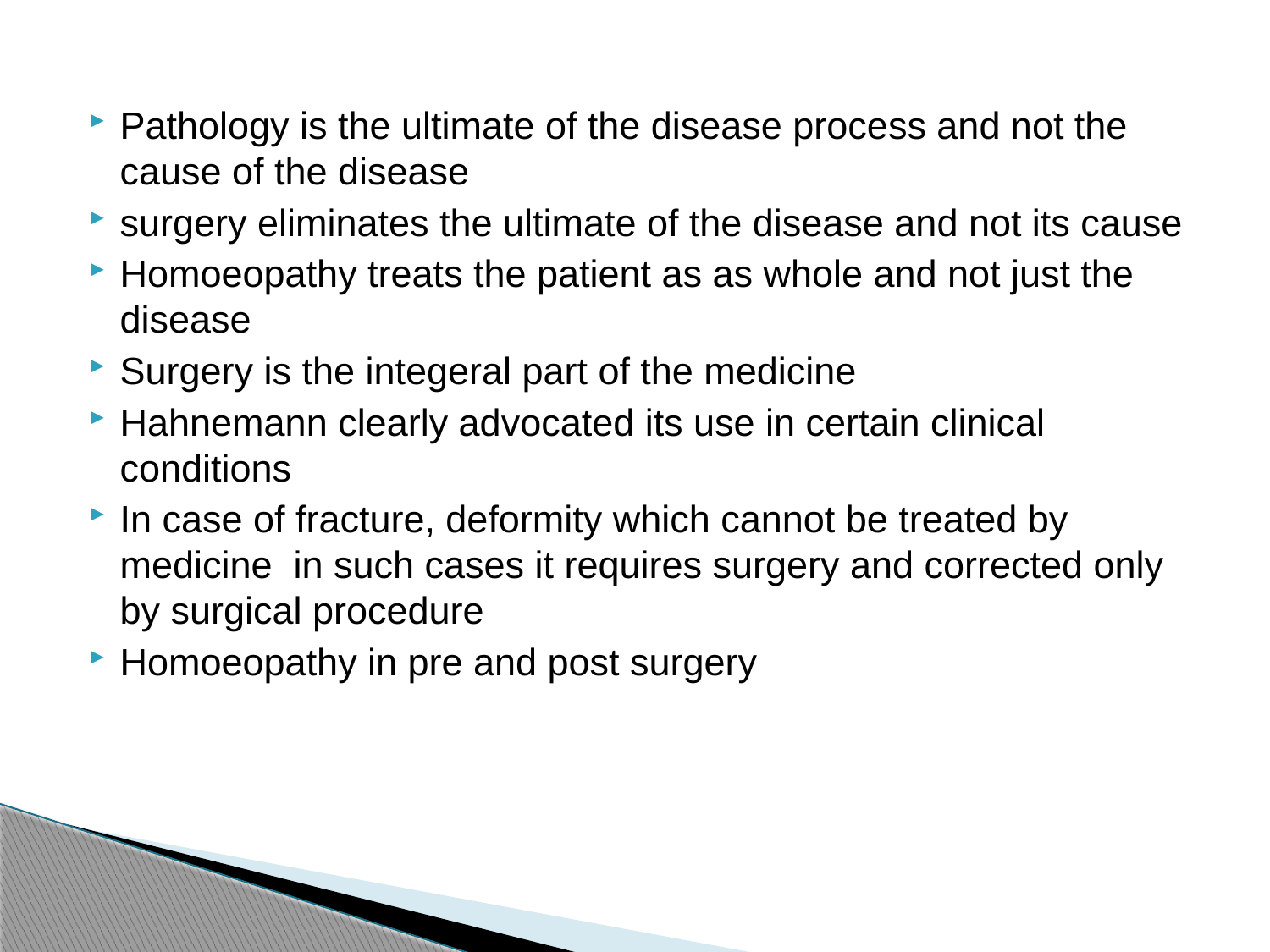

Pathology is the ultimate of the disease process and not the cause of the disease
surgery eliminates the ultimate of the disease and not its cause
Homoeopathy treats the patient as as whole and not just the disease
Surgery is the integeral part of the medicine
Hahnemann clearly advocated its use in certain clinical conditions
In case of fracture, deformity which cannot be treated by medicine  in such cases it requires surgery and corrected only by surgical procedure
Homoeopathy in pre and post surgery